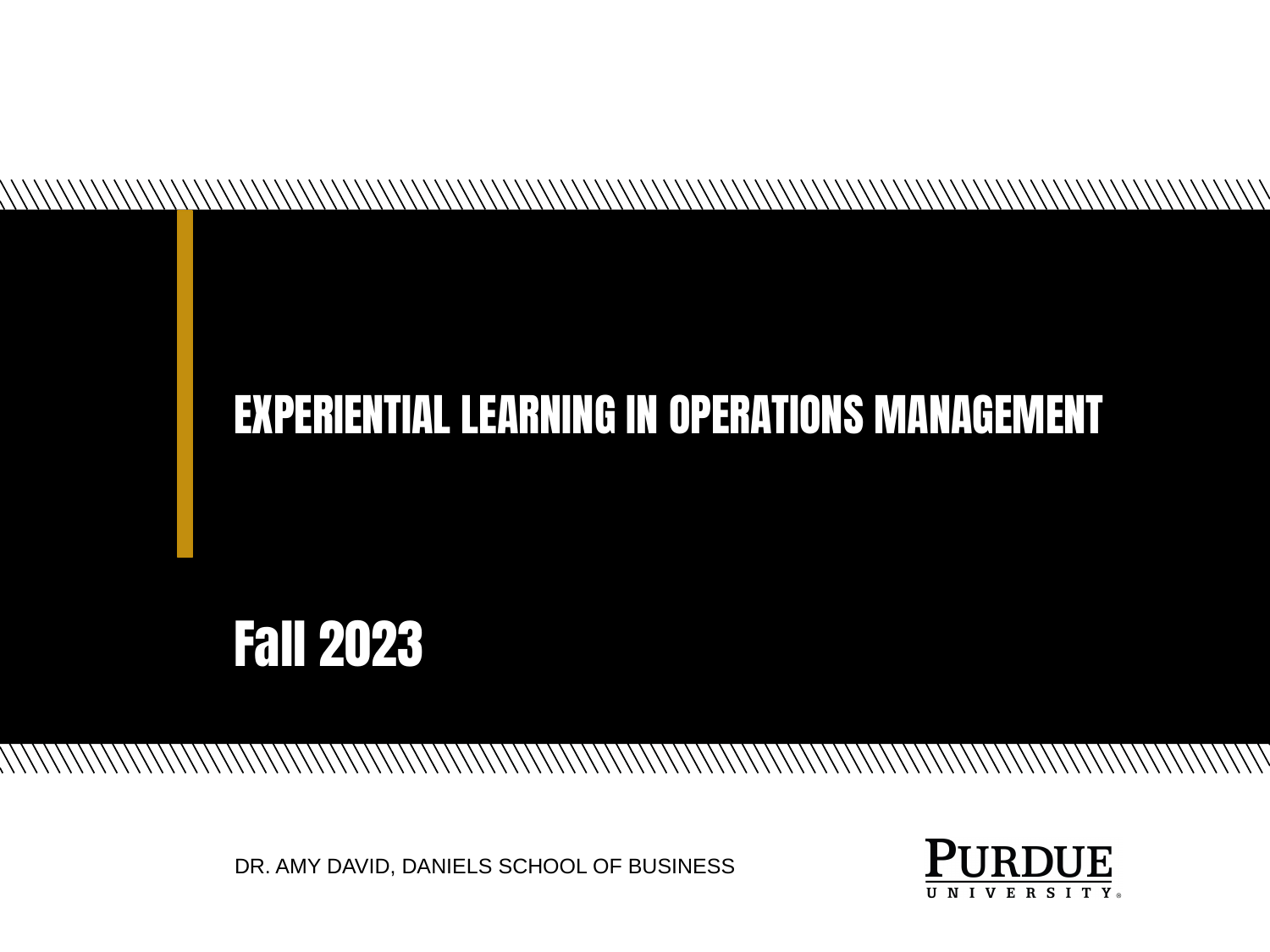

# Experiential learning in operations management
Fall 2023

Dr. Amy David, daniels school of business